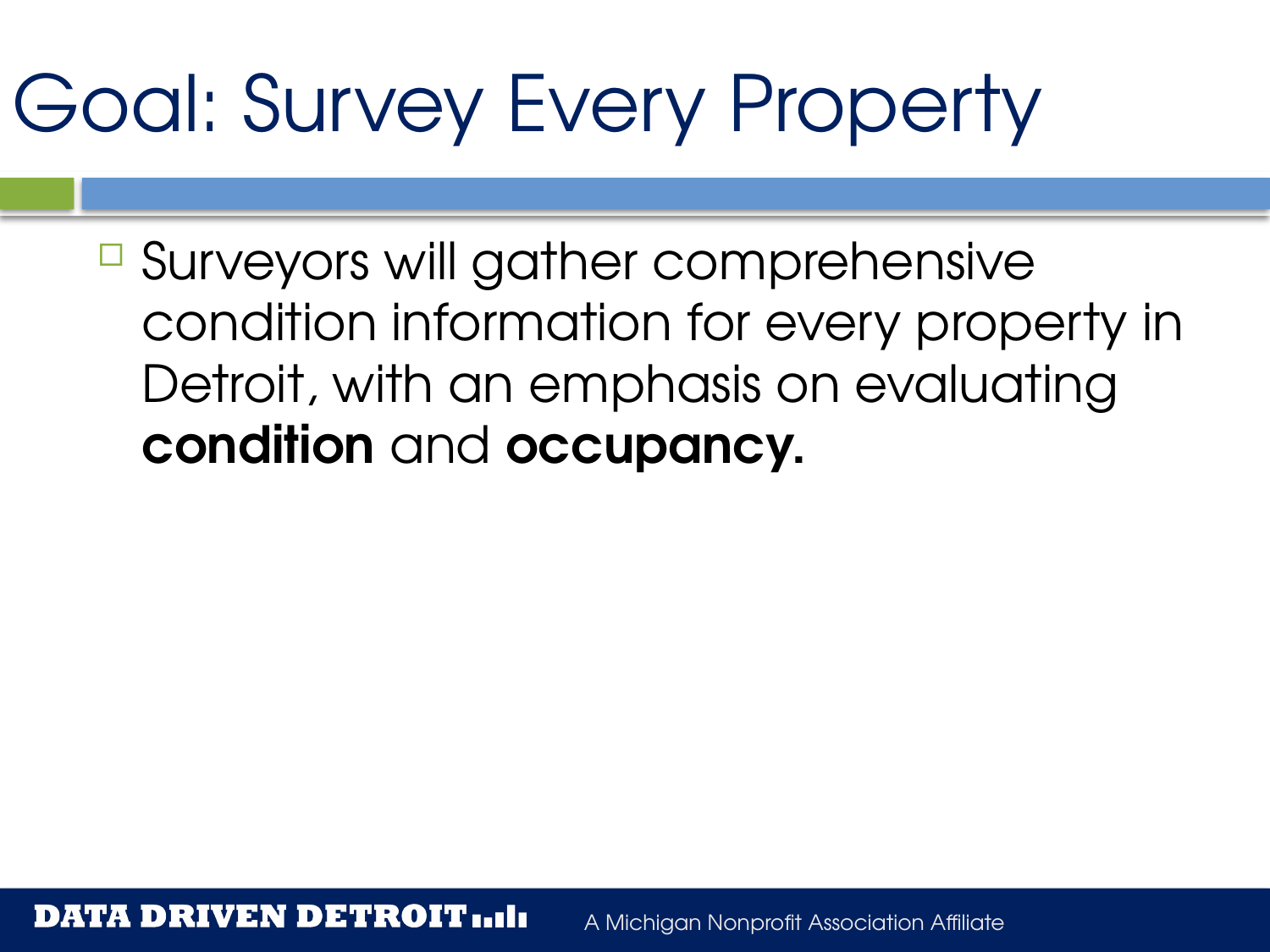

# Goal: Survey Every Property
What:
Surveyors will gather comprehensive condition information for every property in Detroit, with an emphasis on evaluating condition and occupancy.